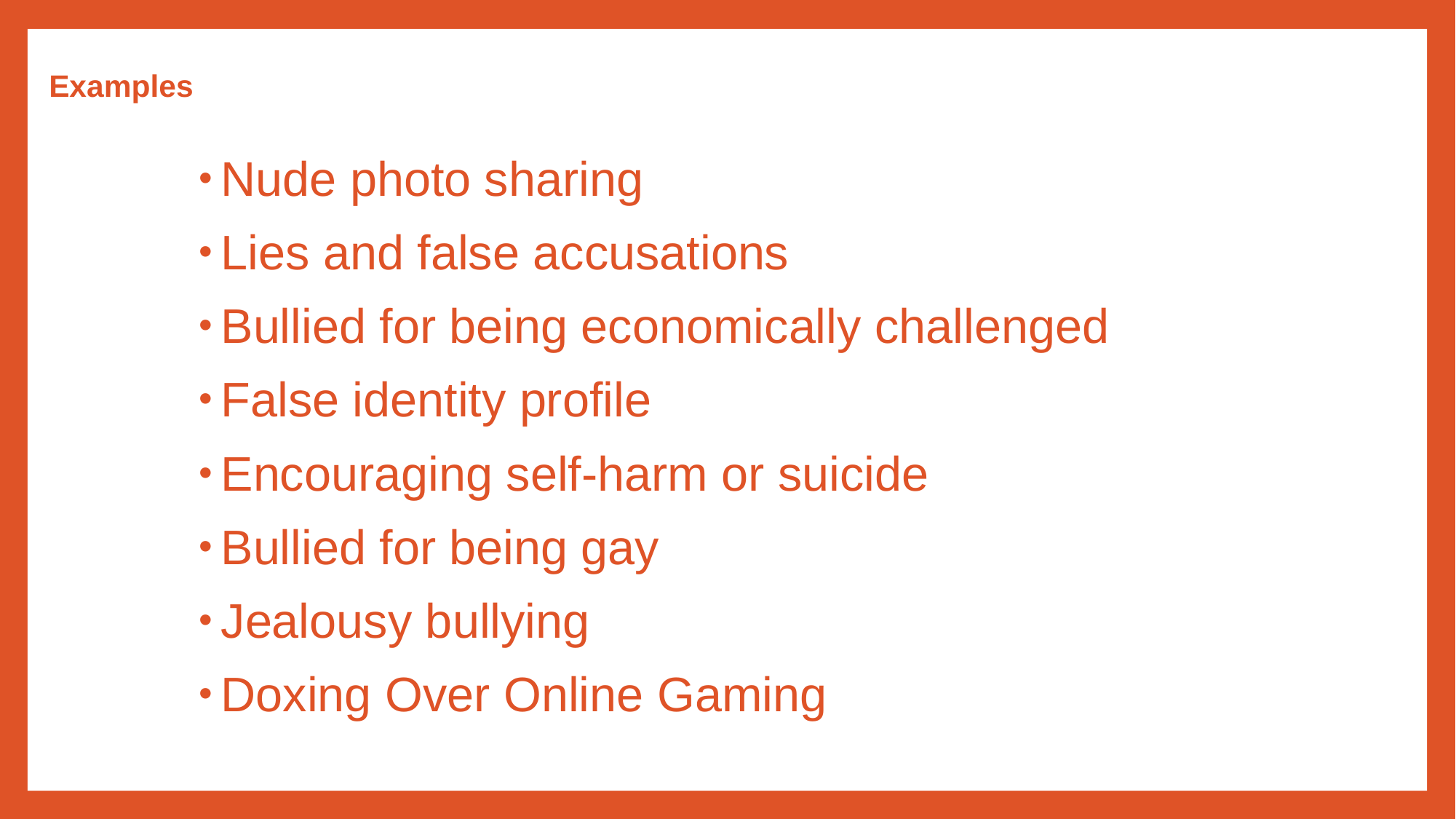

# Examples
Nude photo sharing
Lies and false accusations
Bullied for being economically challenged
False identity profile
Encouraging self-harm or suicide
Bullied for being gay
Jealousy bullying
Doxing Over Online Gaming